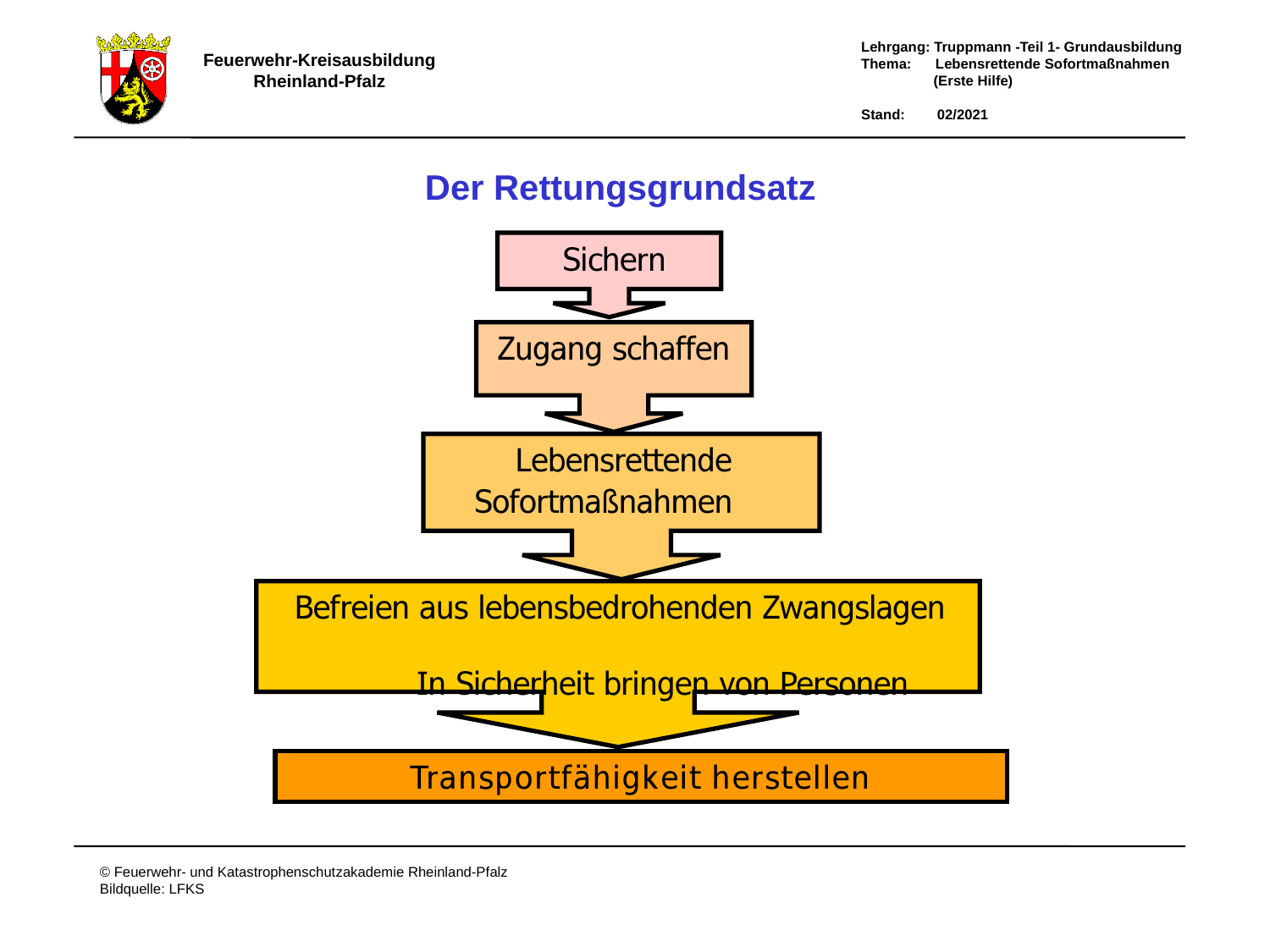

Der Rettungsgrundsatz
  Sichern

Zugang schaffen
 Lebensrettende Sofortmaßnahmen
     Befreien aus lebensbedrohenden Zwangslagen
         In Sicherheit bringen von Personen
Transportfähigkeit herstellen
Der Rettungsgrundsatz